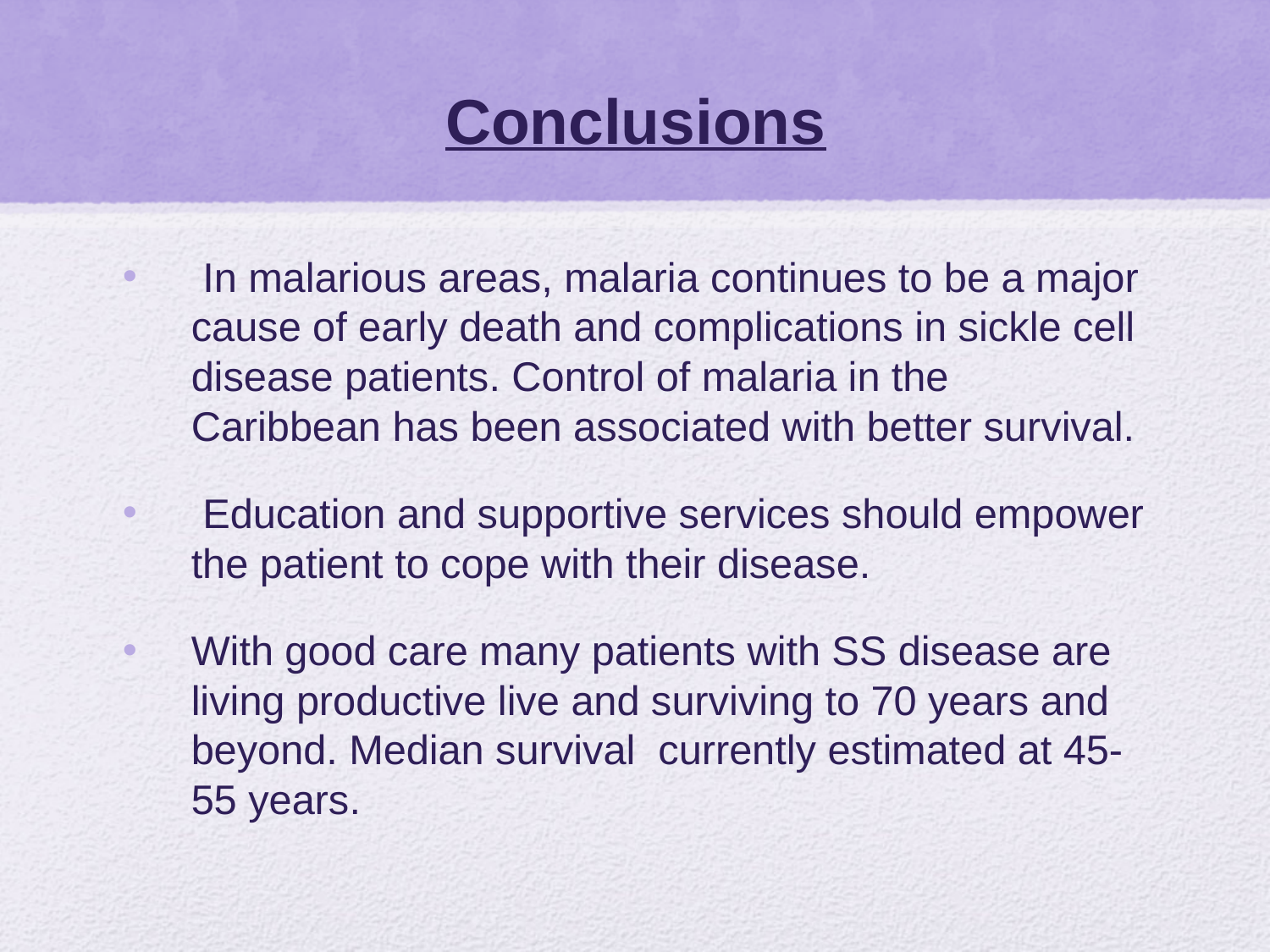

# Conclusions
 In malarious areas, malaria continues to be a major cause of early death and complications in sickle cell disease patients. Control of malaria in the Caribbean has been associated with better survival.
 Education and supportive services should empower the patient to cope with their disease.
With good care many patients with SS disease are living productive live and surviving to 70 years and beyond. Median survival  currently estimated at 45- 55 years.